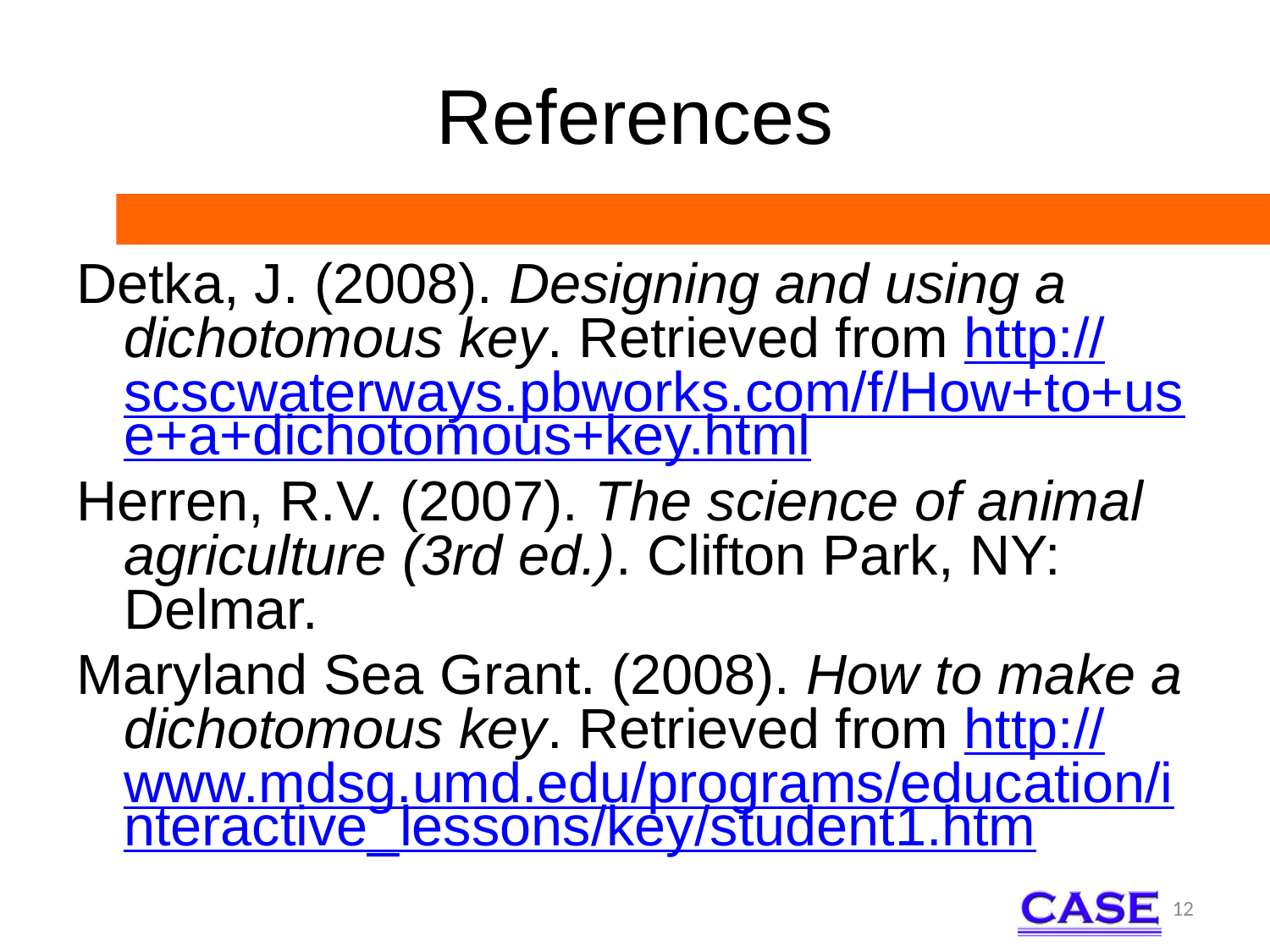

# References
Detka, J. (2008). Designing and using a dichotomous key. Retrieved from http://scscwaterways.pbworks.com/f/How+to+use+a+dichotomous+key.html
Herren, R.V. (2007). The science of animal agriculture (3rd ed.). Clifton Park, NY: Delmar.
Maryland Sea Grant. (2008). How to make a dichotomous key. Retrieved from http://www.mdsg.umd.edu/programs/education/interactive_lessons/key/student1.htm
12